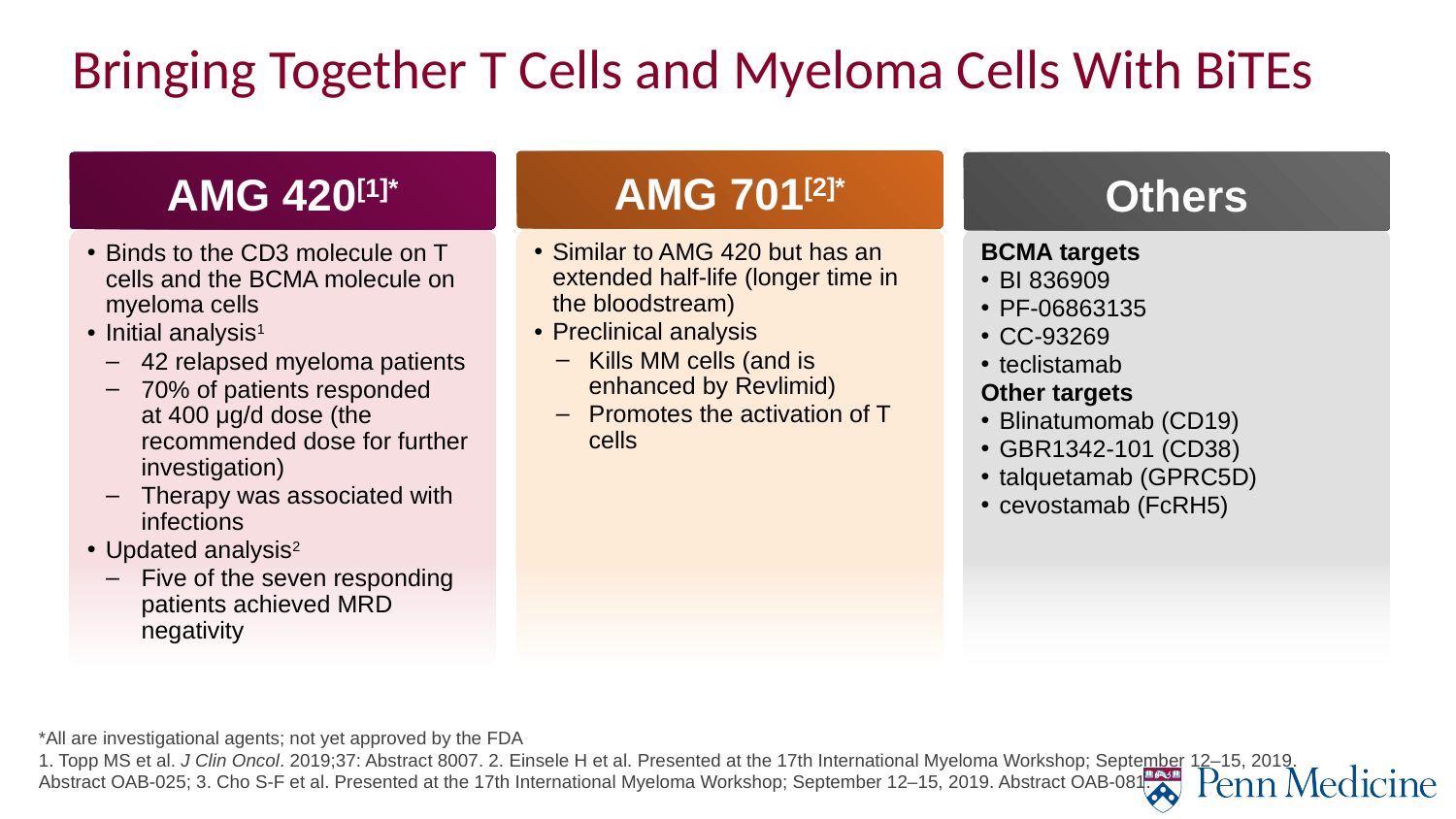

# Bringing Together T Cells and Myeloma Cells With BiTEs
AMG 701[2]*
AMG 420[1]*
Others
Similar to AMG 420 but has an extended half-life (longer time in the bloodstream)
Preclinical analysis
Kills MM cells (and is enhanced by Revlimid)
Promotes the activation of T cells
Binds to the CD3 molecule on T cells and the BCMA molecule on myeloma cells
Initial analysis1
42 relapsed myeloma patients
70% of patients responded
at 400 μg/d dose (the recommended dose for further investigation)
Therapy was associated with infections
Updated analysis2
Five of the seven responding patients achieved MRD negativity
BCMA targets
BI 836909
PF-06863135
CC-93269
teclistamab
Other targets
Blinatumomab (CD19)
GBR1342-101 (CD38)
talquetamab (GPRC5D)
cevostamab (FcRH5)

*All are investigational agents; not yet approved by the FDA
1. Topp MS et al. J Clin Oncol. 2019;37: Abstract 8007. 2. Einsele H et al. Presented at the 17th International Myeloma Workshop; September 12–15, 2019. Abstract OAB-025; 3. Cho S-F et al. Presented at the 17th International Myeloma Workshop; September 12–15, 2019. Abstract OAB-081.